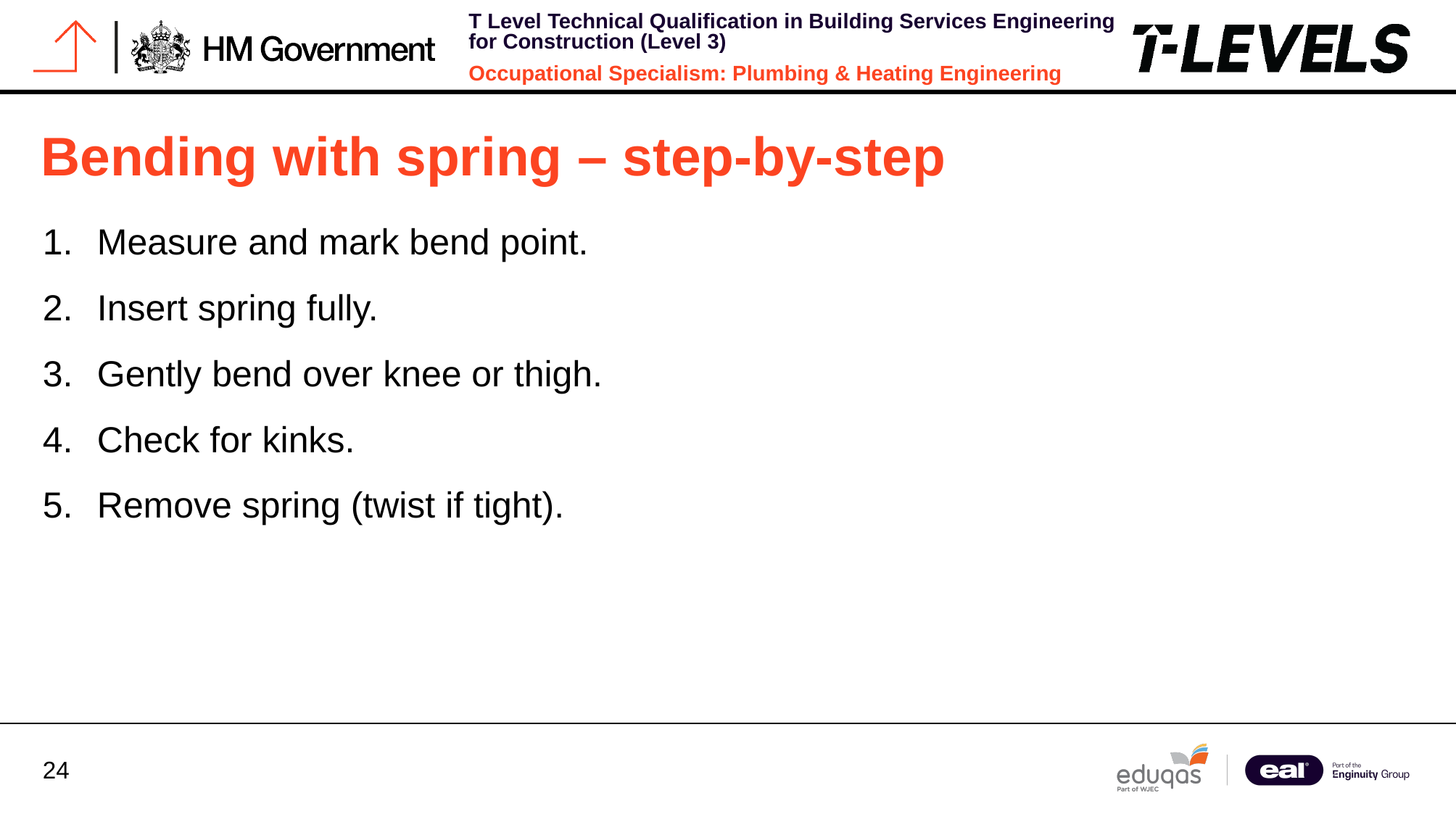

# Bending with spring – step-by-step
Measure and mark bend point.
Insert spring fully.
Gently bend over knee or thigh.
Check for kinks.
Remove spring (twist if tight).